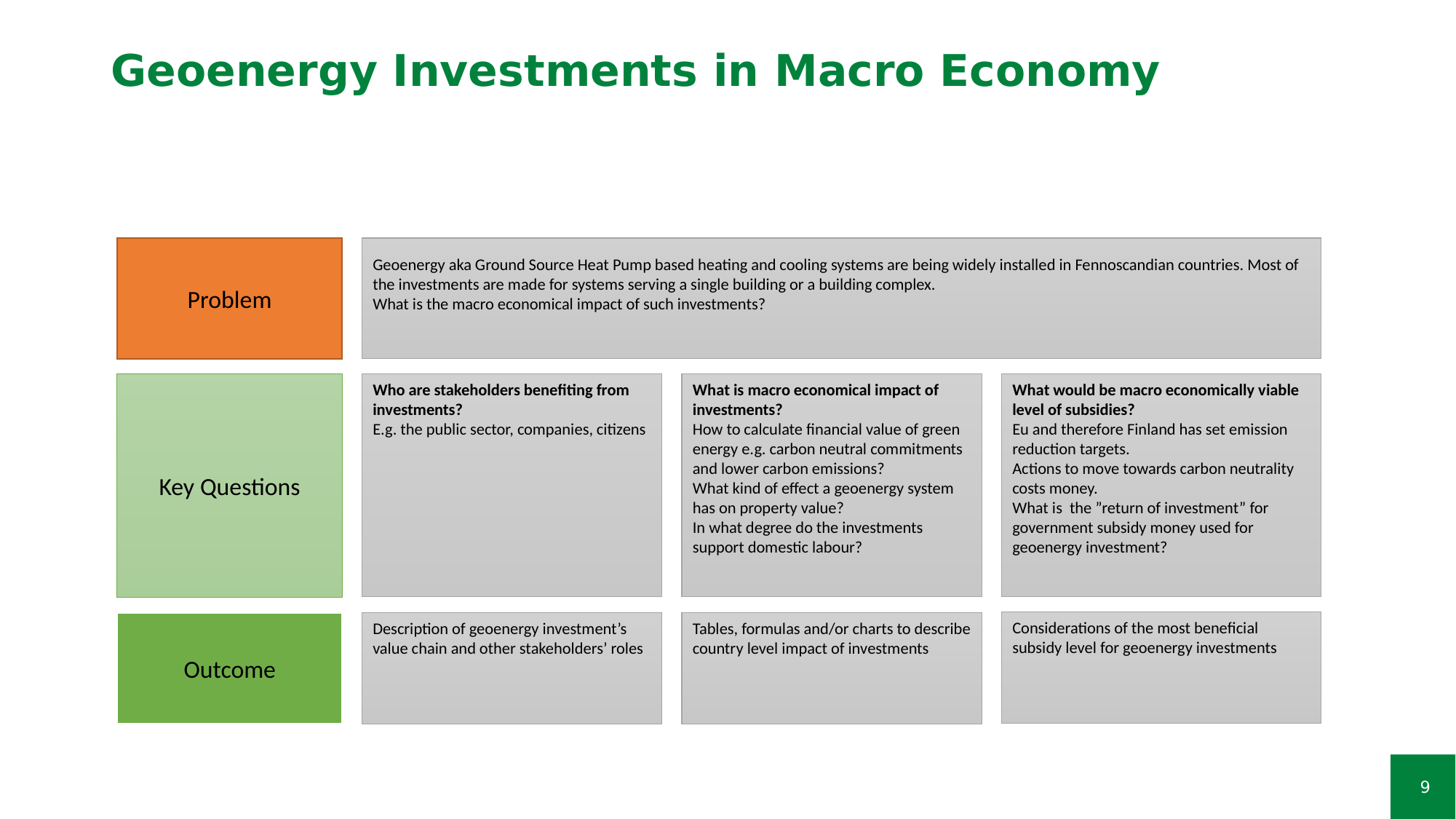

# Geoenergy Investments in Macro Economy
Problem
Geoenergy aka Ground Source Heat Pump based heating and cooling systems are being widely installed in Fennoscandian countries. Most of the investments are made for systems serving a single building or a building complex.
What is the macro economical impact of such investments?

Key Questions
Who are stakeholders benefiting from investments?
E.g. the public sector, companies, citizens
What is macro economical impact of investments?
How to calculate financial value of green energy e.g. carbon neutral commitments and lower carbon emissions?
What kind of effect a geoenergy system has on property value?
In what degree do the investments support domestic labour?
What would be macro economically viable level of subsidies?
Eu and therefore Finland has set emission reduction targets.
Actions to move towards carbon neutrality costs money.
What is  the ”return of investment” for government subsidy money used for geoenergy investment?
Considerations of the most beneficial subsidy level for geoenergy investments

Outcome
Tables, formulas and/or charts to describe country level impact of investments
Description of geoenergy investment’s value chain and other stakeholders’ roles